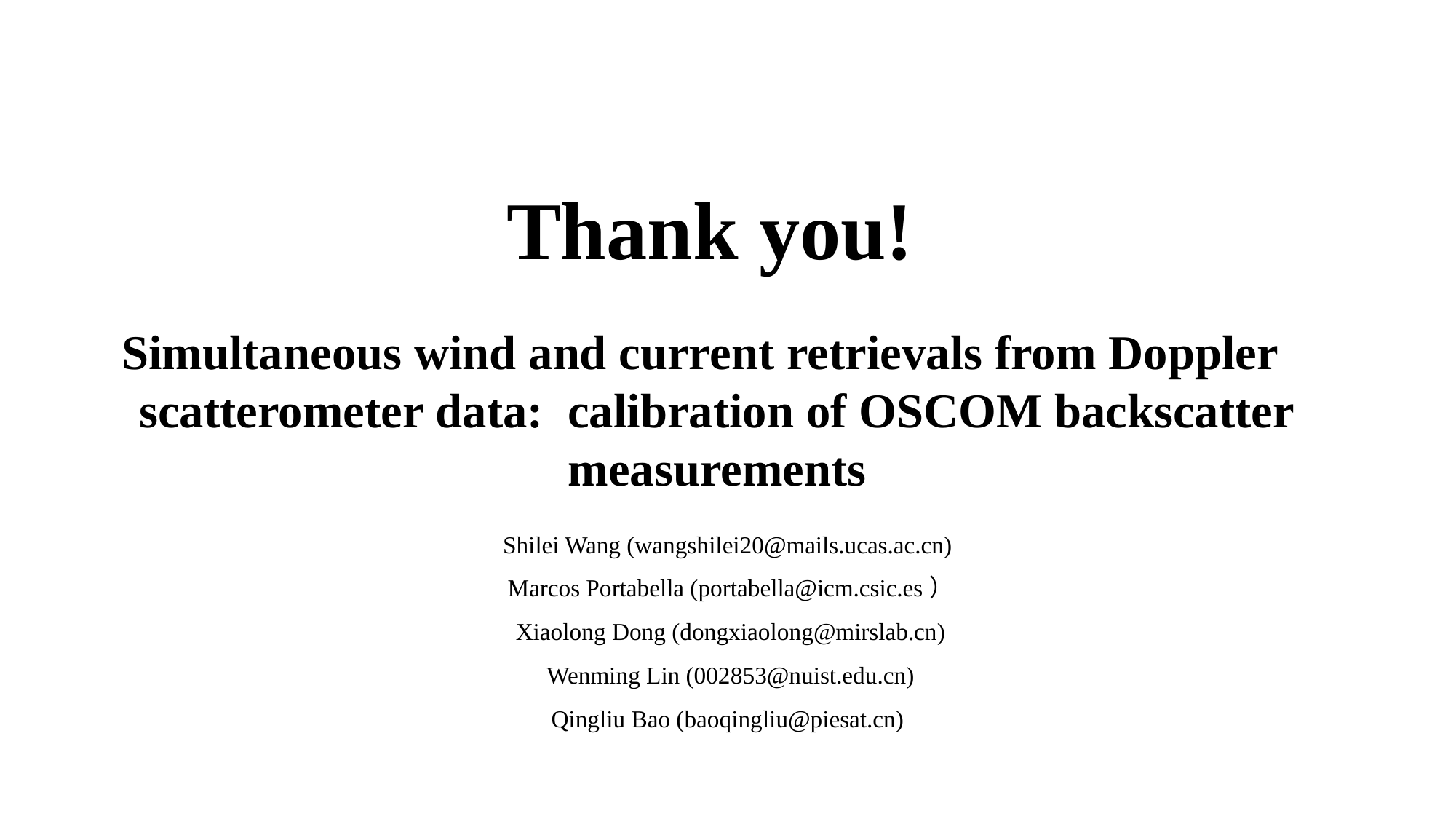

Thank you!
Simultaneous wind and current retrievals from Doppler scatterometer data:  calibration of OSCOM backscatter measurements
Shilei Wang (wangshilei20@mails.ucas.ac.cn)
 Marcos Portabella (portabella@icm.csic.es）
 Xiaolong Dong (dongxiaolong@mirslab.cn)
 Wenming Lin (002853@nuist.edu.cn)
Qingliu Bao (baoqingliu@piesat.cn)